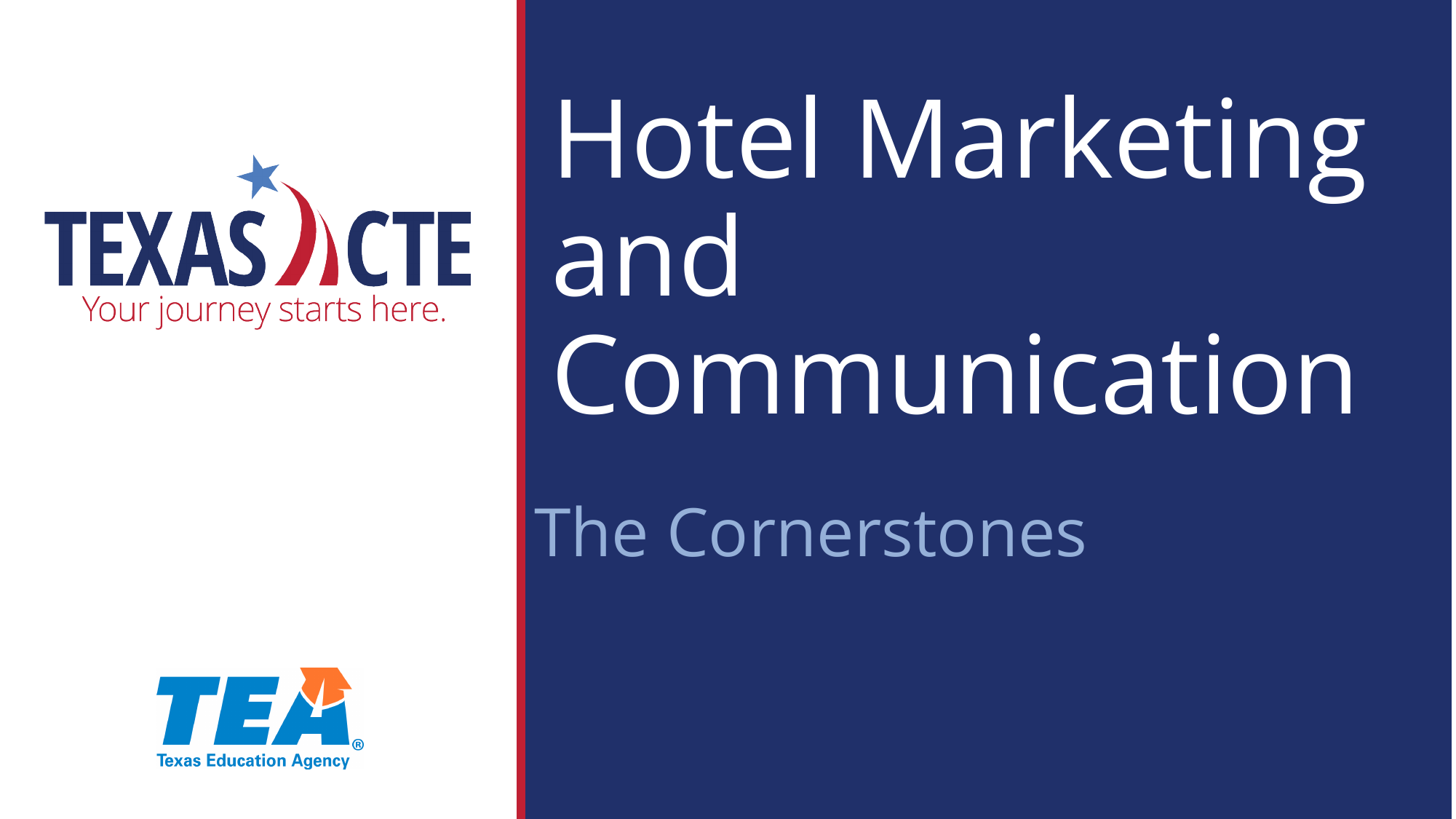

# Hotel Marketing and Communication
The Cornerstones